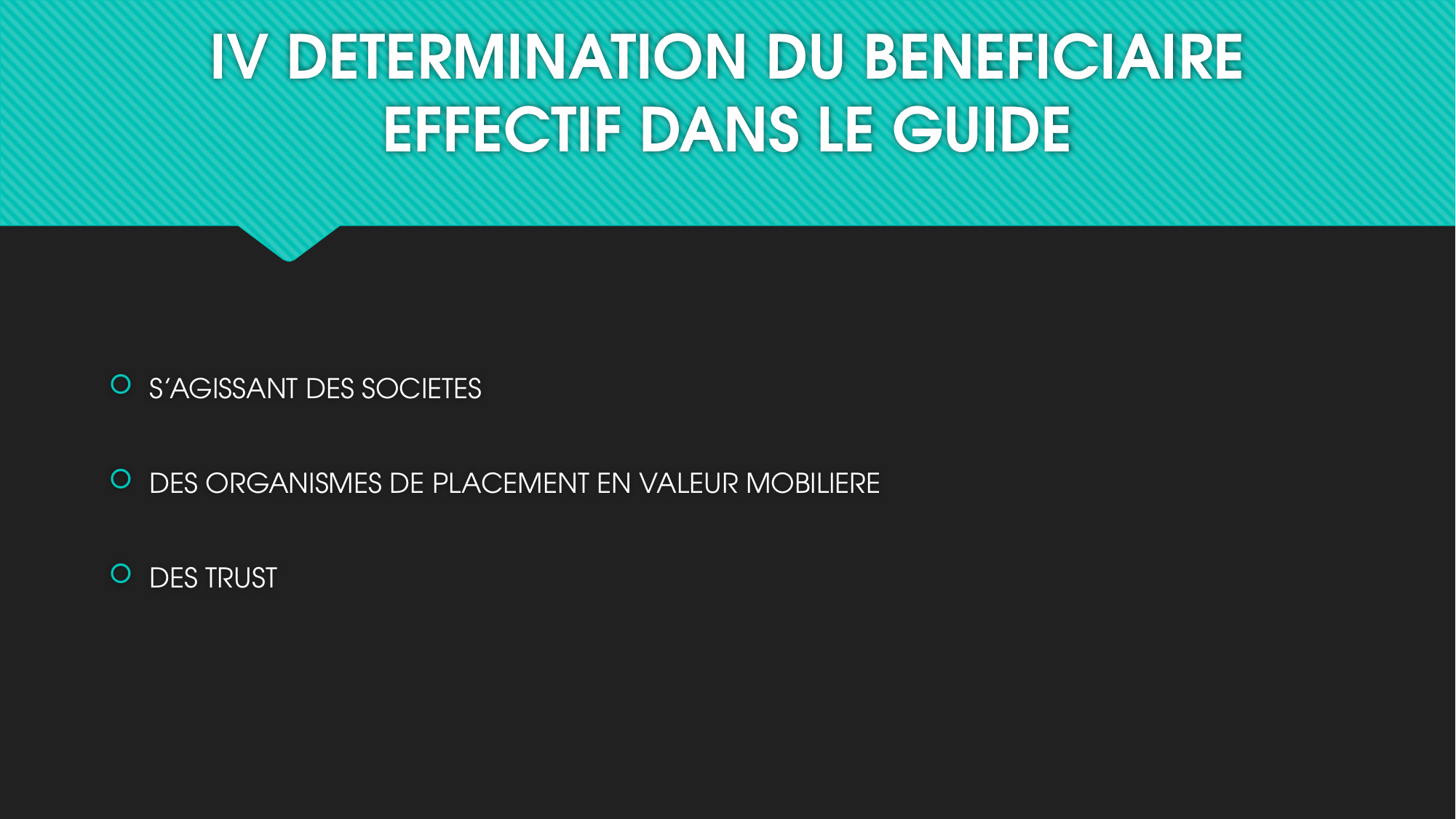

# IV DETERMINATION DU BENEFICIAIRE EFFECTIF DANS LE GUIDE
S’AGISSANT DES SOCIETES

DES ORGANISMES DE PLACEMENT EN VALEUR MOBILIERE

DES TRUST